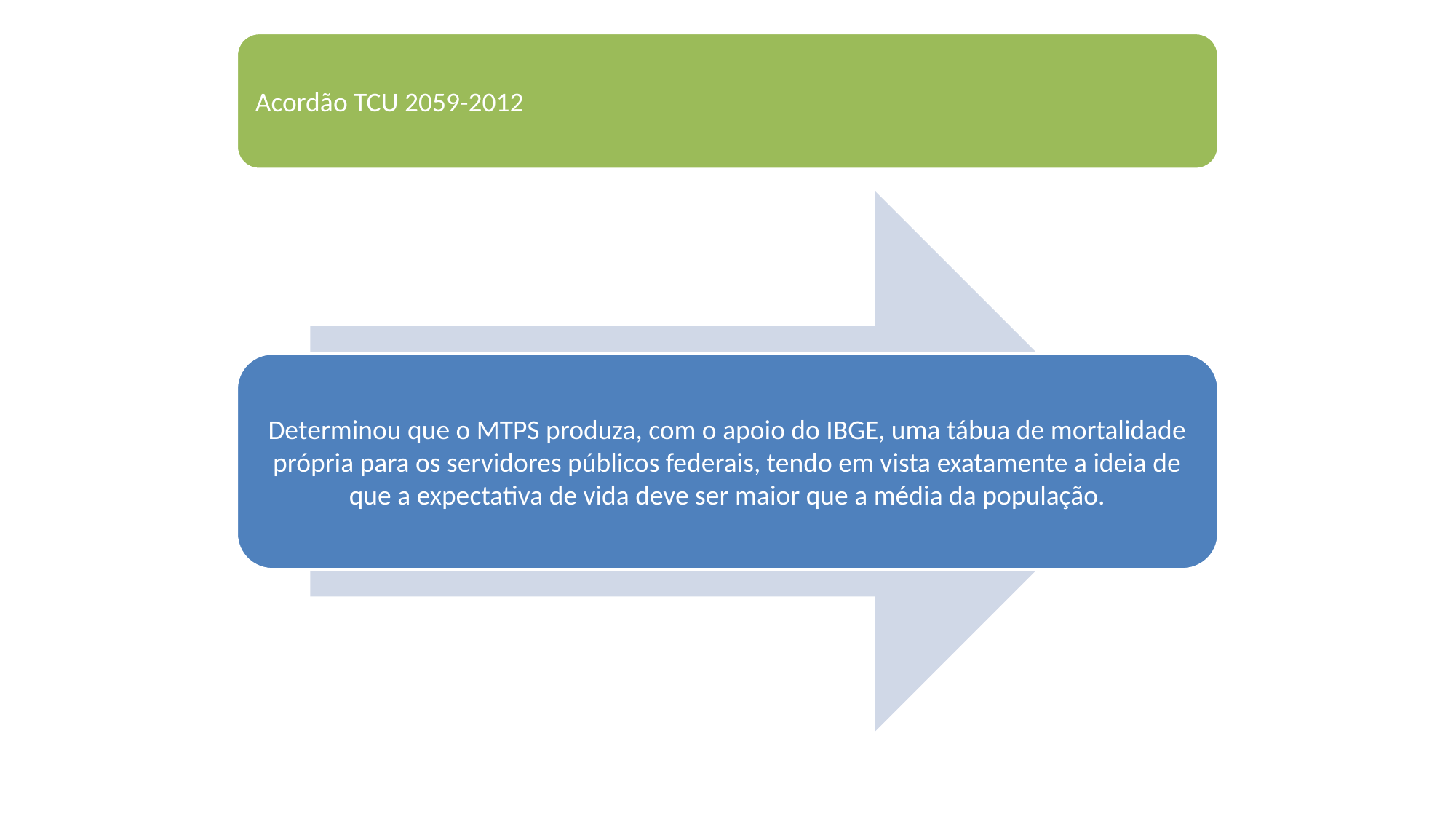

Acordão TCU 2059-2012
Determinou que o MTPS produza, com o apoio do IBGE, uma tábua de mortalidade própria para os servidores públicos federais, tendo em vista exatamente a ideia de que a expectativa de vida deve ser maior que a média da população.